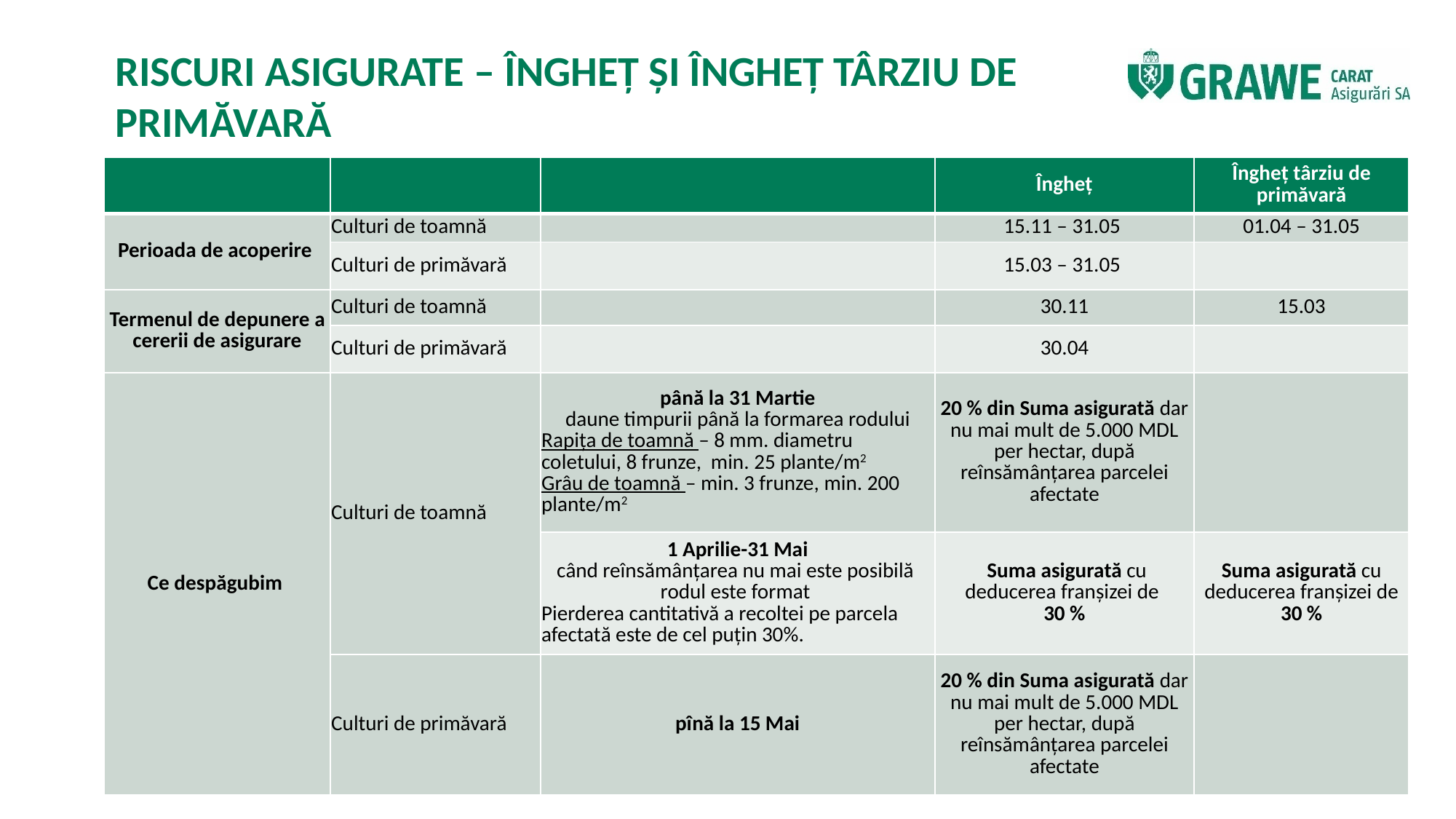

# RISCURI ASIGURATE – ÎNGHEȚ ȘI ÎNGHEȚ TÂRZIU DE PRIMĂVARĂ
|  |  |  | Îngheț | Îngheț târziu de primăvară |
| --- | --- | --- | --- | --- |
| Perioada de acoperire | Culturi de toamnă |  | 15.11 – 31.05 | 01.04 – 31.05 |
|  | Culturi de primăvară |  | 15.03 – 31.05 |  |
| Termenul de depunere a cererii de asigurare | Culturi de toamnă |  | 30.11 | 15.03 |
|  | Culturi de primăvară |  | 30.04 |  |
| Ce despăgubim | Culturi de toamnă | până la 31 Martie daune timpurii până la formarea rodului Rapița de toamnă – 8 mm. diametru coletului, 8 frunze, min. 25 plante/m2 Grâu de toamnă – min. 3 frunze, min. 200 plante/m2 | 20 % din Suma asigurată dar nu mai mult de 5.000 MDL per hectar, după reînsămânțarea parcelei afectate |  |
|  |  | 1 Aprilie-31 Mai când reînsămânțarea nu mai este posibilă rodul este format Pierderea cantitativă a recoltei pe parcela afectată este de cel puțin 30%. | Suma asigurată cu deducerea franșizei de 30 % | Suma asigurată cu deducerea franșizei de 30 % |
|  | Culturi de primăvară | pînă la 15 Mai | 20 % din Suma asigurată dar nu mai mult de 5.000 MDL per hectar, după reînsămânțarea parcelei afectate |  |